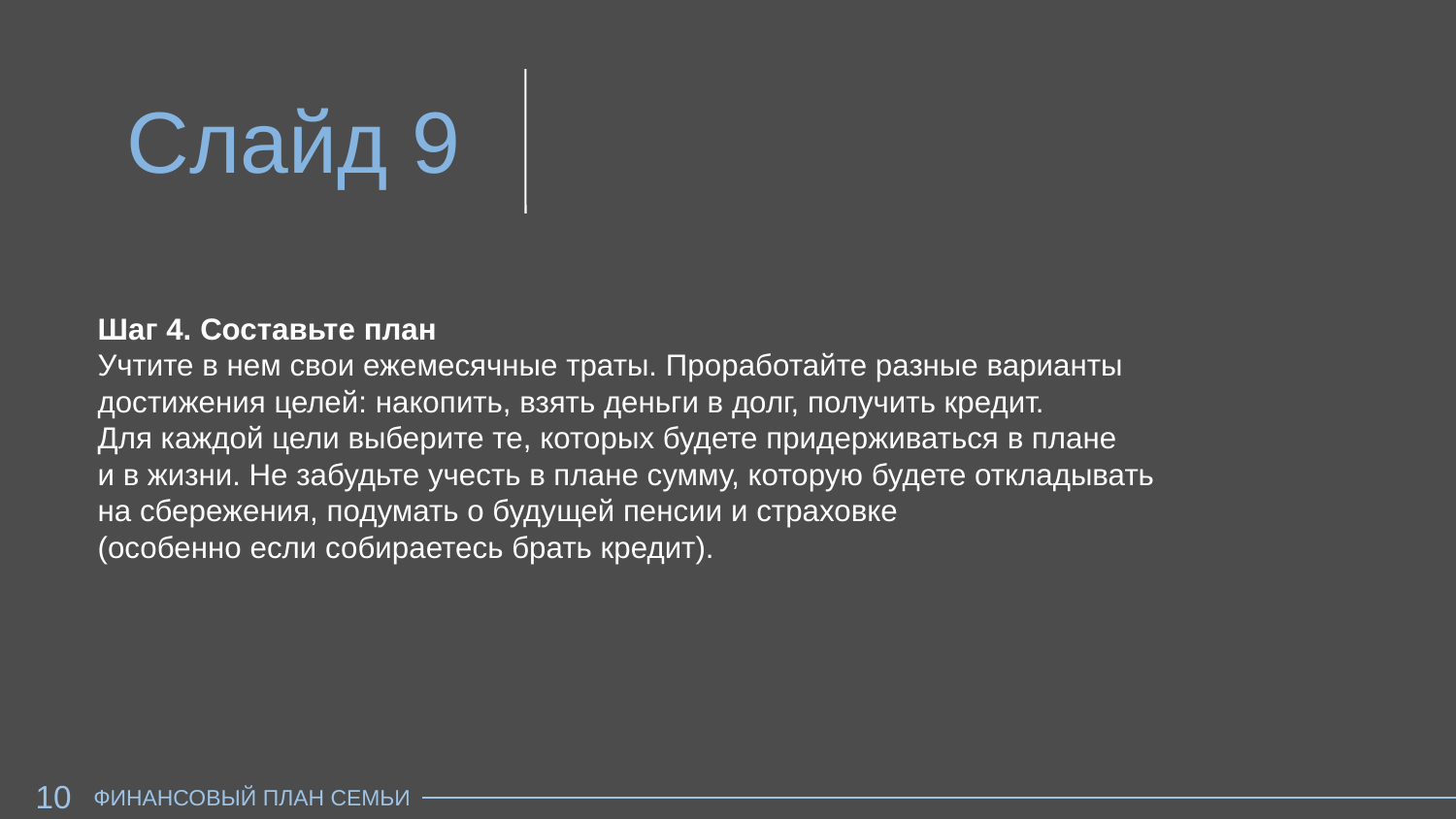

Слайд 9
Шаг 4. Составьте план
Учтите в нем свои ежемесячные траты. Проработайте разные варианты достижения целей: накопить, взять деньги в долг, получить кредит.
Для каждой цели выберите те, которых будете придерживаться в плане
и в жизни. Не забудьте учесть в плане сумму, которую будете откладывать
на сбережения, подумать о будущей пенсии и страховке
(особенно если собираетесь брать кредит).
10
ФИНАНСОВЫЙ ПЛАН СЕМЬИ